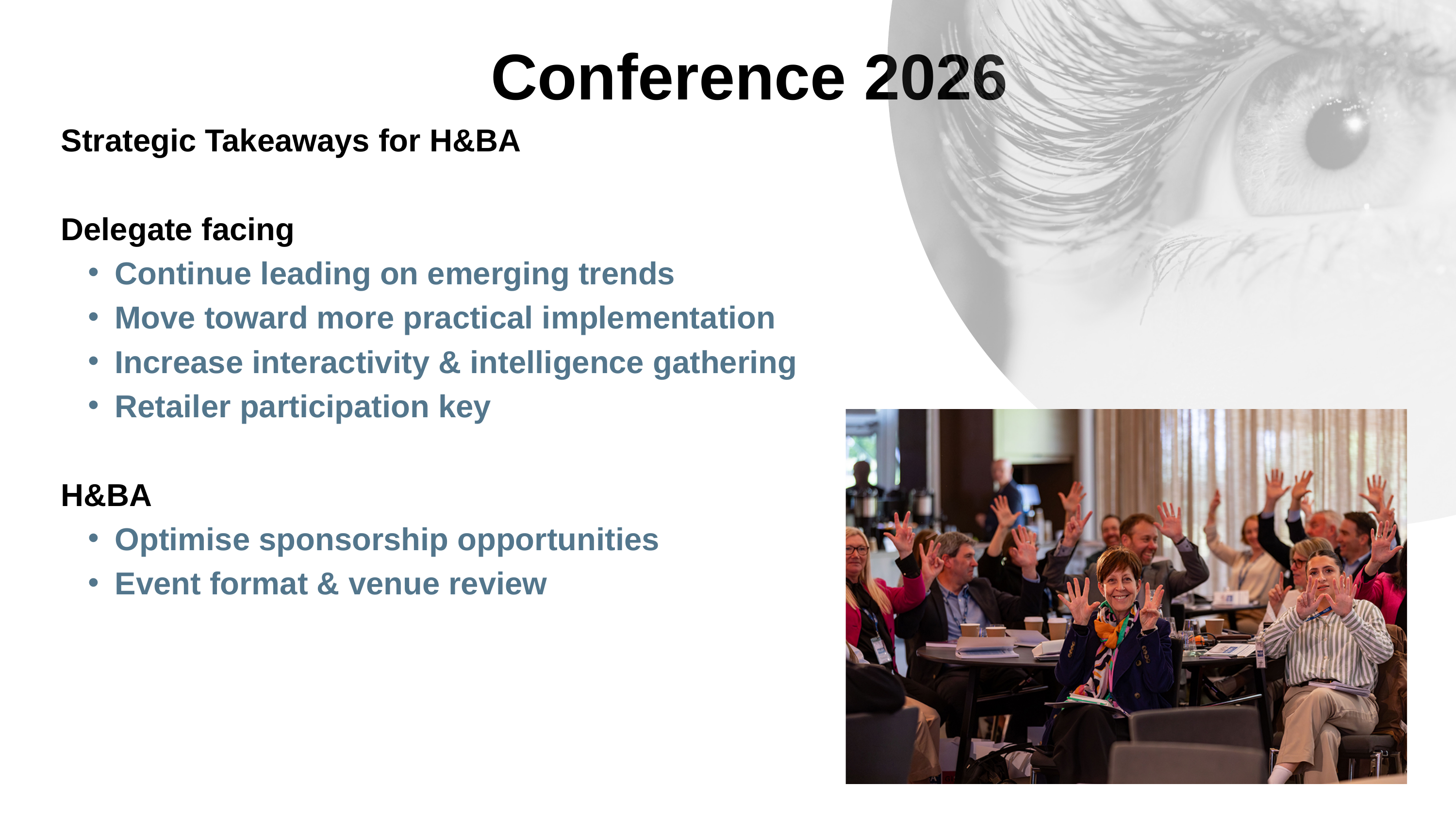

Conference 2026
Strategic Takeaways for H&BA

Delegate facing
Continue leading on emerging trends
Move toward more practical implementation
Increase interactivity & intelligence gathering
Retailer participation key

H&BA
Optimise sponsorship opportunities
Event format & venue review